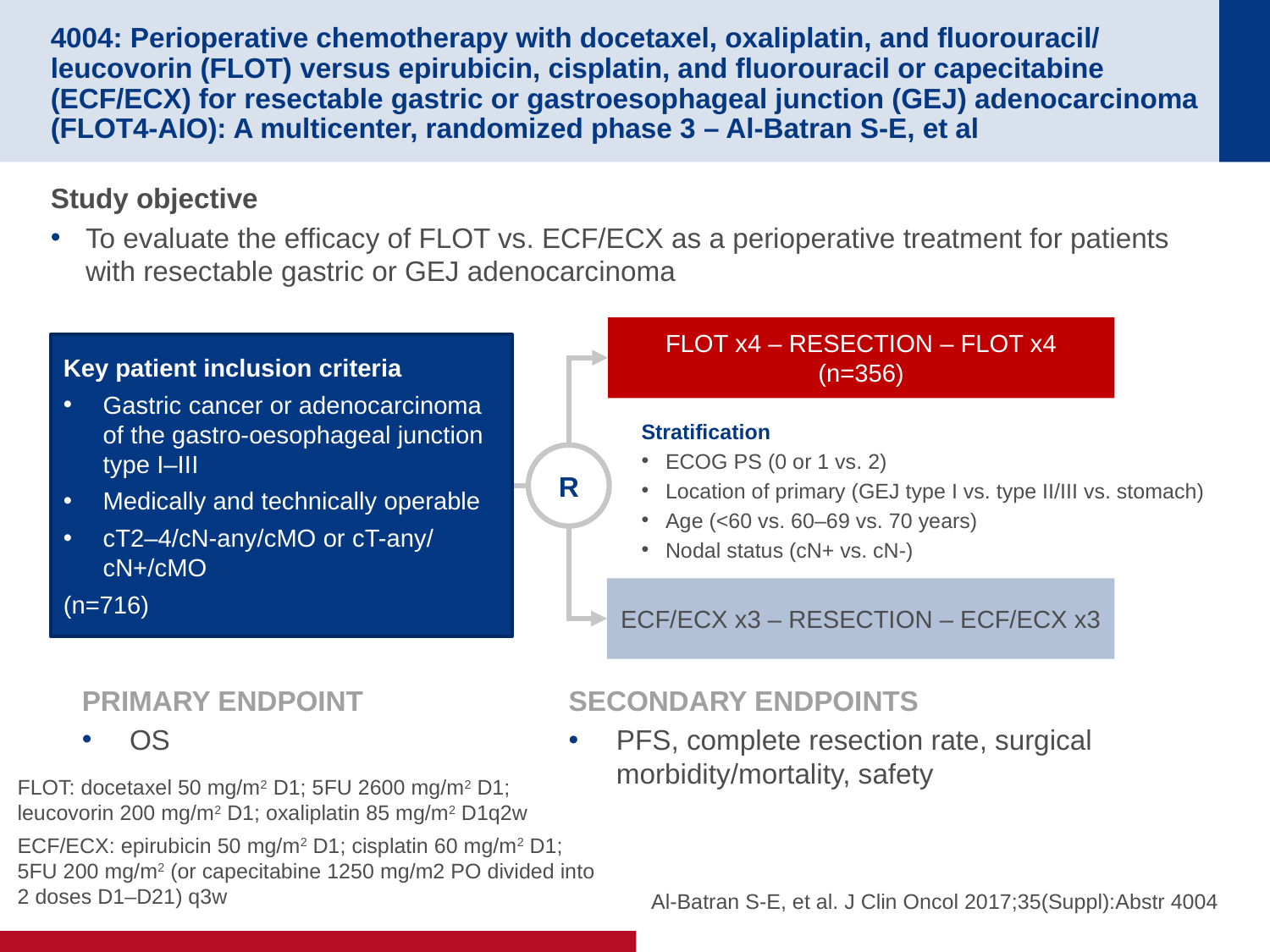

# 4004: Perioperative chemotherapy with docetaxel, oxaliplatin, and fluorouracil/ leucovorin (FLOT) versus epirubicin, cisplatin, and fluorouracil or capecitabine (ECF/ECX) for resectable gastric or gastroesophageal junction (GEJ) adenocarcinoma (FLOT4-AIO): A multicenter, randomized phase 3 – Al-Batran S-E, et al
Study objective
To evaluate the efficacy of FLOT vs. ECF/ECX as a perioperative treatment for patients with resectable gastric or GEJ adenocarcinoma
FLOT x4 – RESECTION – FLOT x4
(n=356)
Key patient inclusion criteria
Gastric cancer or adenocarcinoma of the gastro-oesophageal junction type I–III
Medically and technically operable
cT2–4/cN-any/cMO or cT-any/ cN+/cMO
(n=716)
Stratification
ECOG PS (0 or 1 vs. 2)
Location of primary (GEJ type I vs. type II/III vs. stomach)
Age (<60 vs. 60–69 vs. 70 years)
Nodal status (cN+ vs. cN-)
R
ECF/ECX x3 – RESECTION – ECF/ECX x3
PRIMARY ENDPOINT
OS
SECONDARY ENDPOINTS
PFS, complete resection rate, surgical morbidity/mortality, safety
FLOT: docetaxel 50 mg/m2 D1; 5FU 2600 mg/m2 D1;
leucovorin 200 mg/m2 D1; oxaliplatin 85 mg/m2 D1q2w
ECF/ECX: epirubicin 50 mg/m2 D1; cisplatin 60 mg/m2 D1;
5FU 200 mg/m2 (or capecitabine 1250 mg/m2 PO divided into
2 doses D1–D21) q3w
Al-Batran S-E, et al. J Clin Oncol 2017;35(Suppl):Abstr 4004